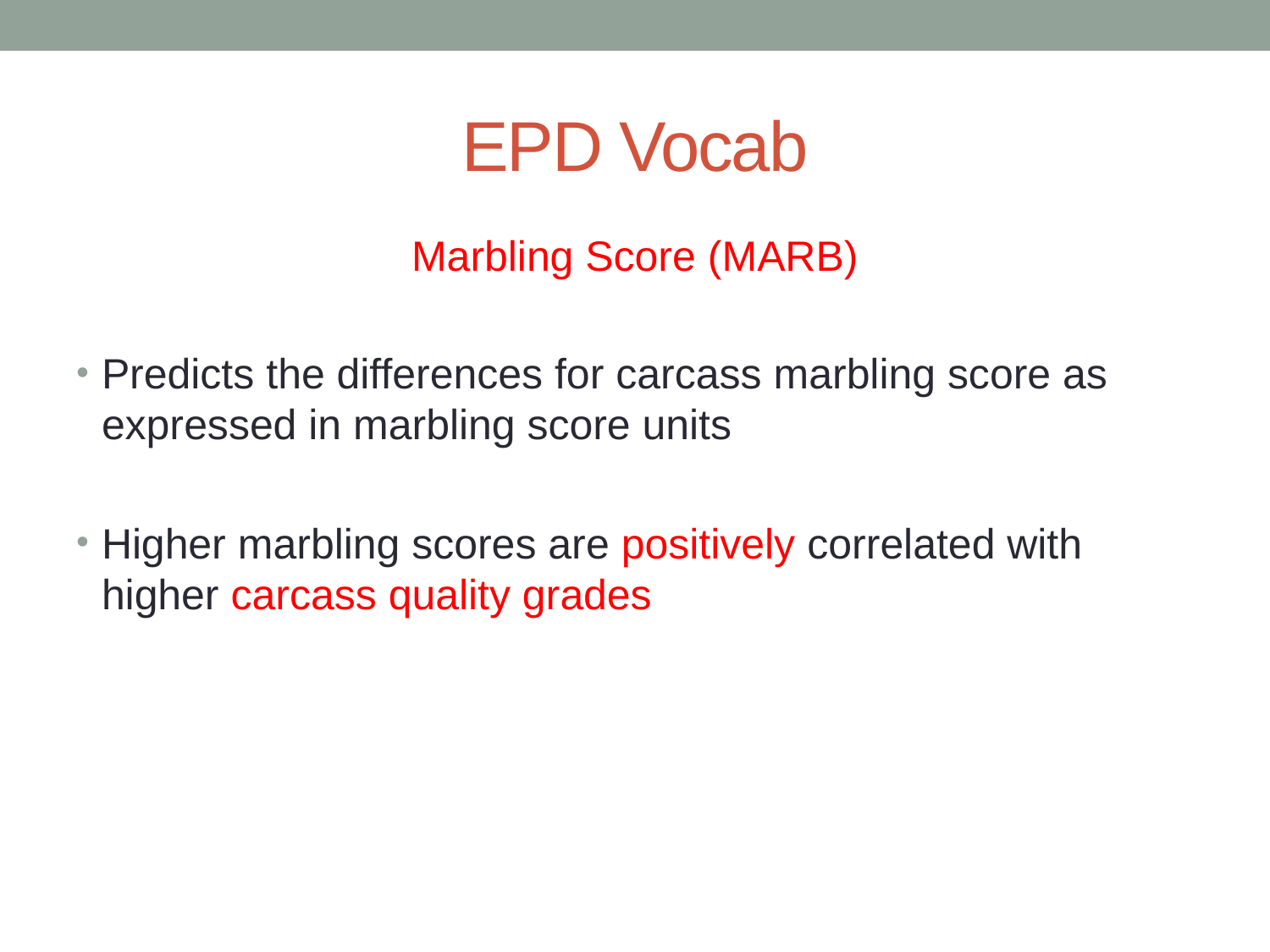

# EPD Vocab
Marbling Score (MARB)

Predicts the differences for carcass marbling score as expressed in marbling score units

Higher marbling scores are positively correlated with higher carcass quality grades